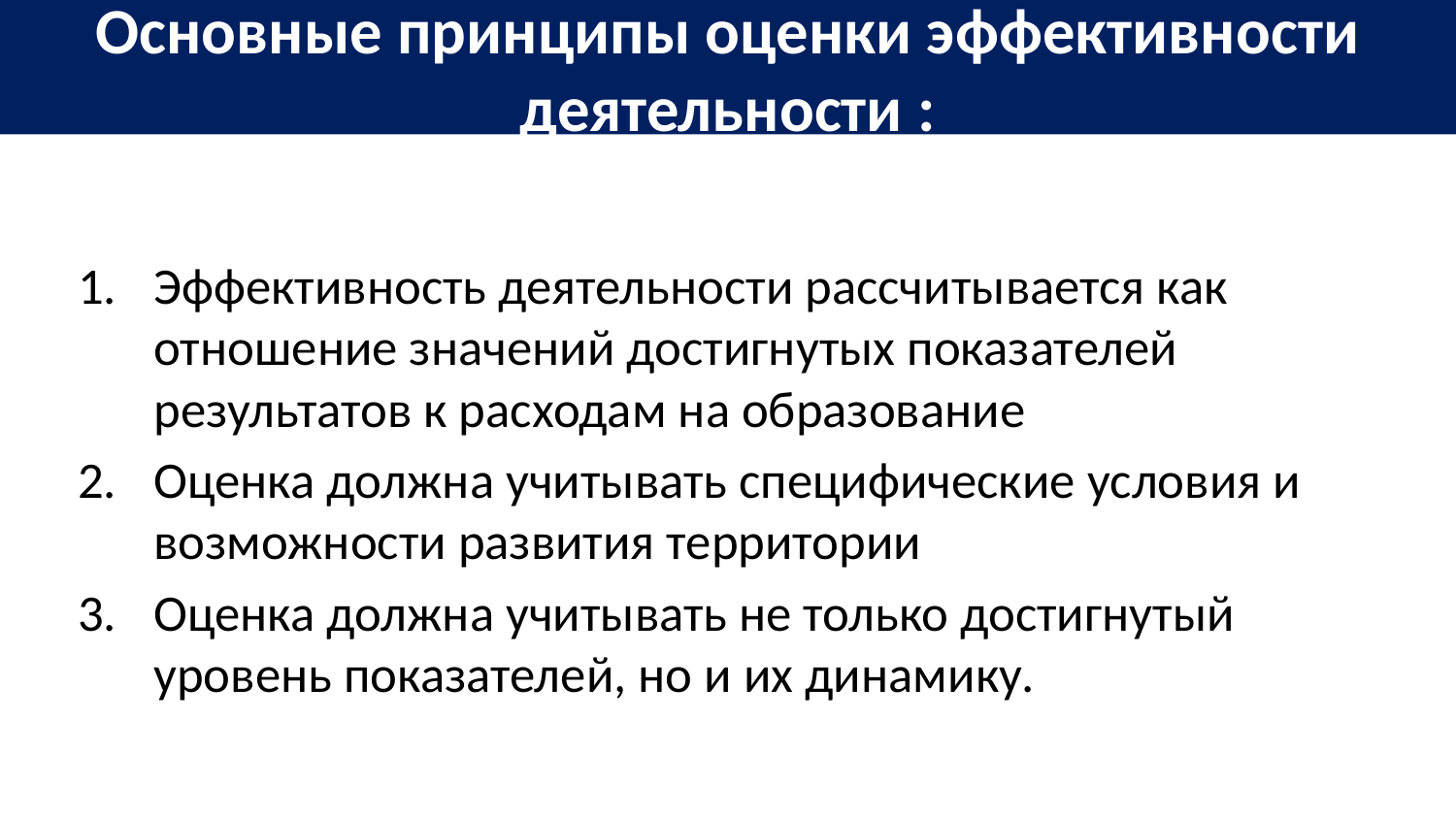

# Основные принципы оценки эффективности деятельности :
Эффективность деятельности рассчитывается как отношение значений достигнутых показателей результатов к расходам на образование
Оценка должна учитывать специфические условия и возможности развития территории
Оценка должна учитывать не только достигнутый уровень показателей, но и их динамику.